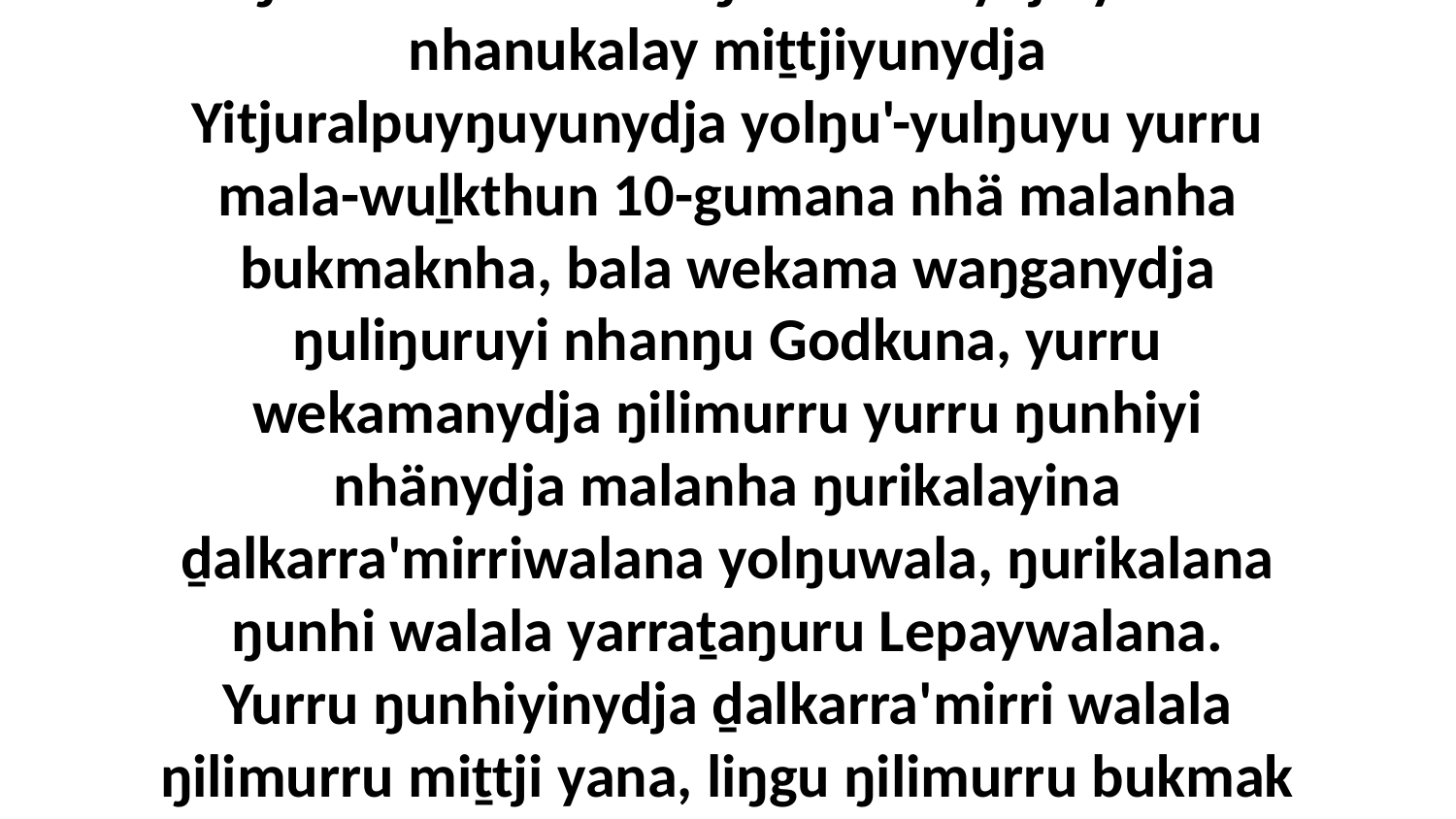

5 Godkalanydja romdhu yukurra ḻakarama ŋunhi bukmakthu ŋilimurrunydja yana nhanukalay miṯtjiyunydja Yitjuralpuyŋuyunydja yolŋu'-yulŋuyu yurru mala-wuḻkthun 10-gumana nhä malanha bukmaknha, bala wekama waŋganydja ŋuliŋuruyi nhanŋu Godkuna, yurru wekamanydja ŋilimurru yurru ŋunhiyi nhänydja malanha ŋurikalayina ḏalkarra'mirriwalana yolŋuwala, ŋurikalana ŋunhi walala yarraṯaŋuru Lepaywalana. Yurru ŋunhiyinydja ḏalkarra'mirri walala ŋilimurru miṯtji yana, liŋgu ŋilimurru bukmak yukurrana dhawaṯthurrunanydja ŋuliŋuruyi yarraṯaŋurunydja Yipurayimgala.